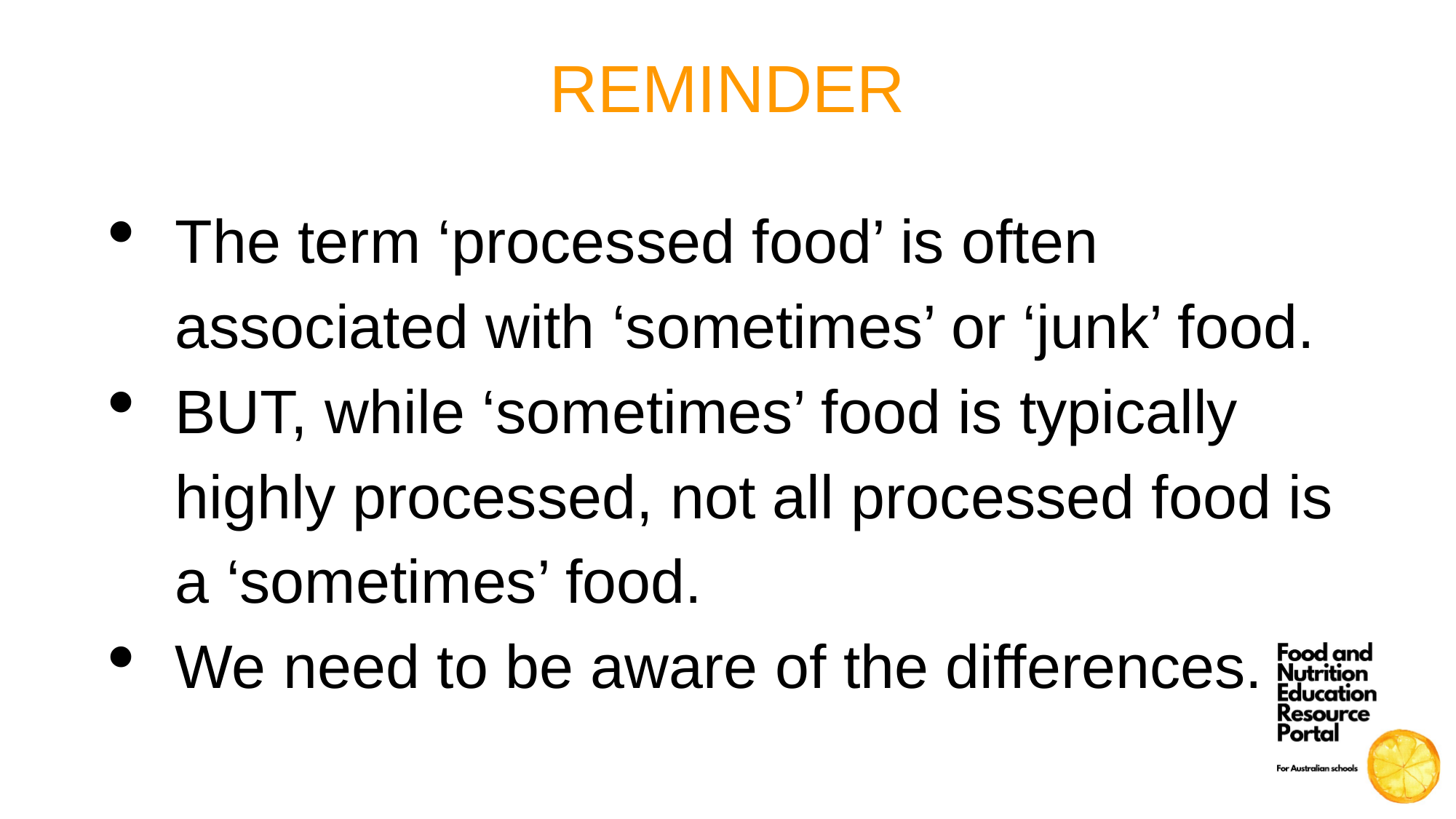

# REMINDER
The term ‘processed food’ is often associated with ‘sometimes’ or ‘junk’ food.
BUT, while ‘sometimes’ food is typically highly processed, not all processed food is a ‘sometimes’ food.
We need to be aware of the differences.